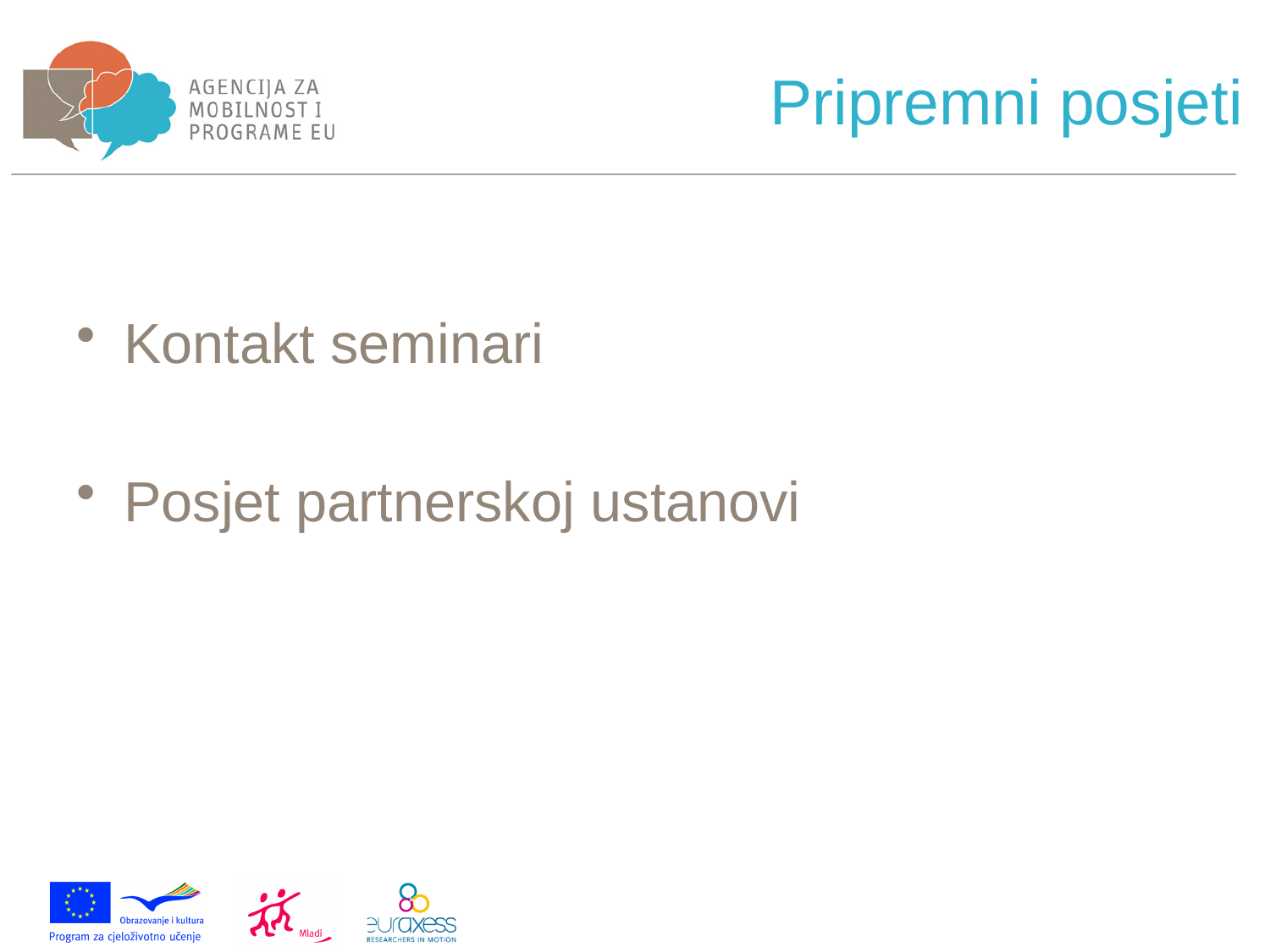

# Pripremni posjeti

Kontakt seminari

Posjet partnerskoj ustanovi